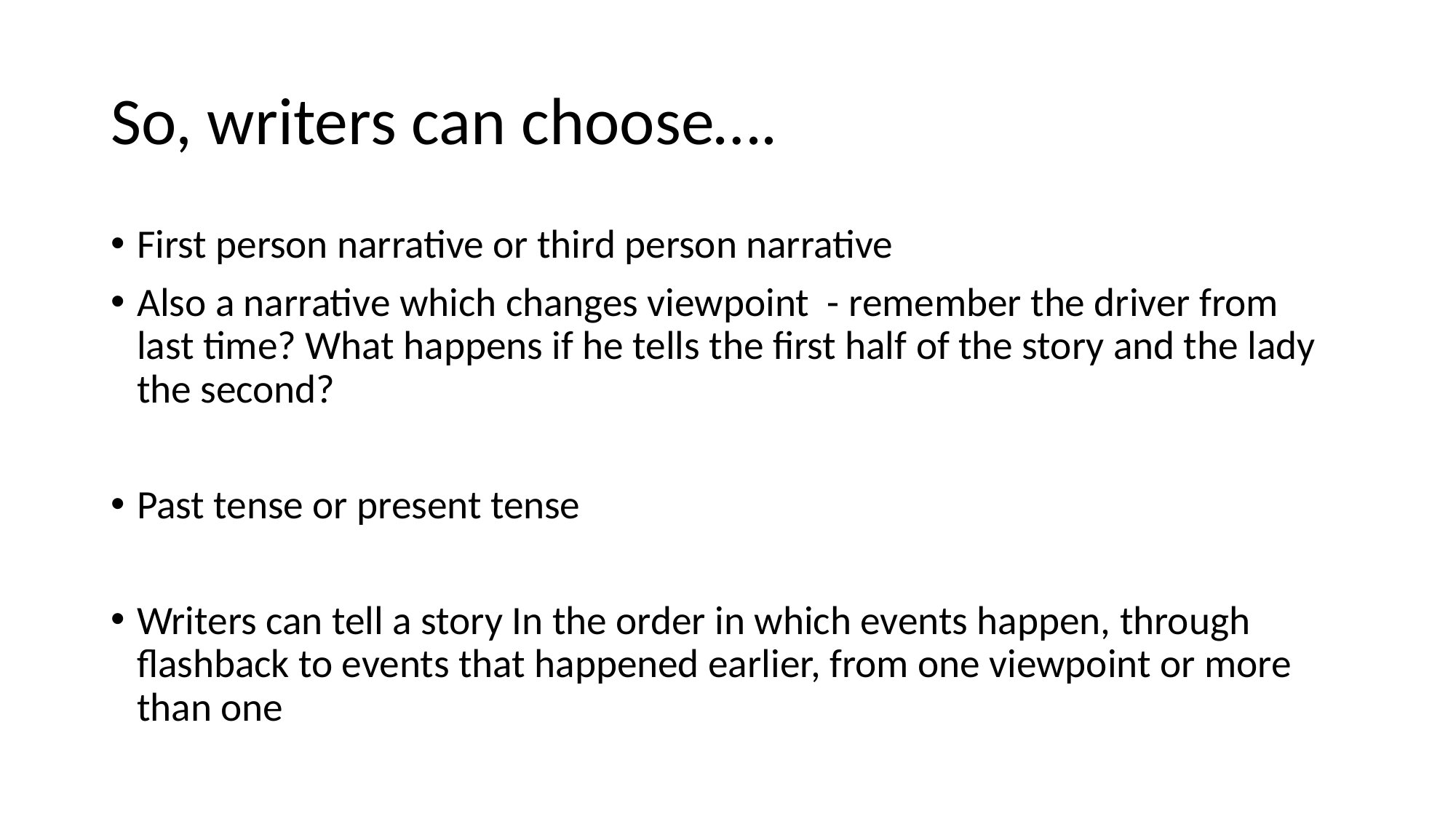

# So, writers can choose….
First person narrative or third person narrative
Also a narrative which changes viewpoint  - remember the driver from last time? What happens if he tells the first half of the story and the lady the second?

Past tense or present tense

Writers can tell a story In the order in which events happen, through flashback to events that happened earlier, from one viewpoint or more than one